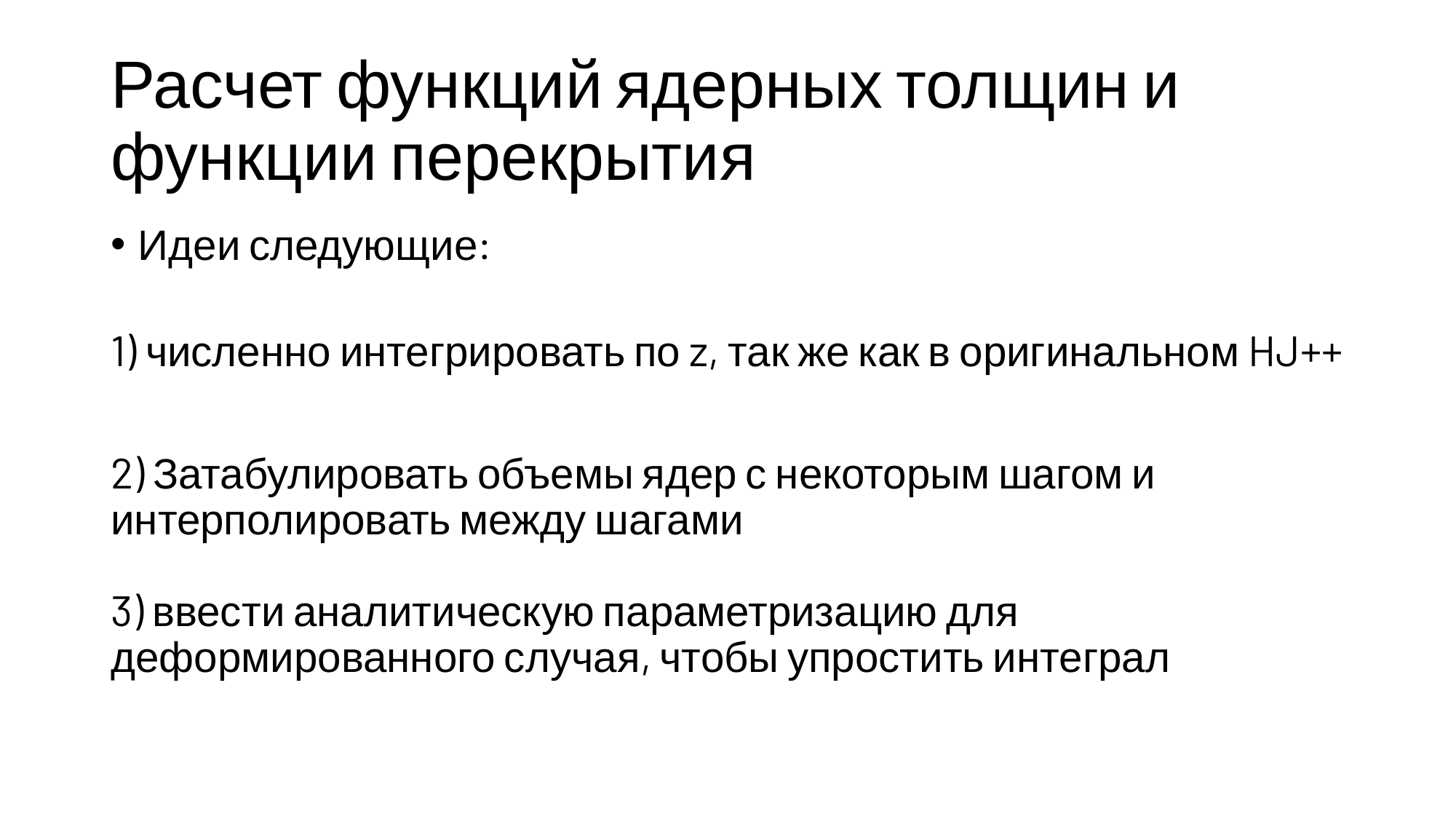

# Расчет функций ядерных толщин и функции перекрытия
Идеи следующие:
1) численно интегрировать по z, так же как в оригинальном HJ++

2) Затабулировать объемы ядер с некоторым шагом и интерполировать между шагами
3) ввести аналитическую параметризацию для деформированного случая, чтобы упростить интеграл